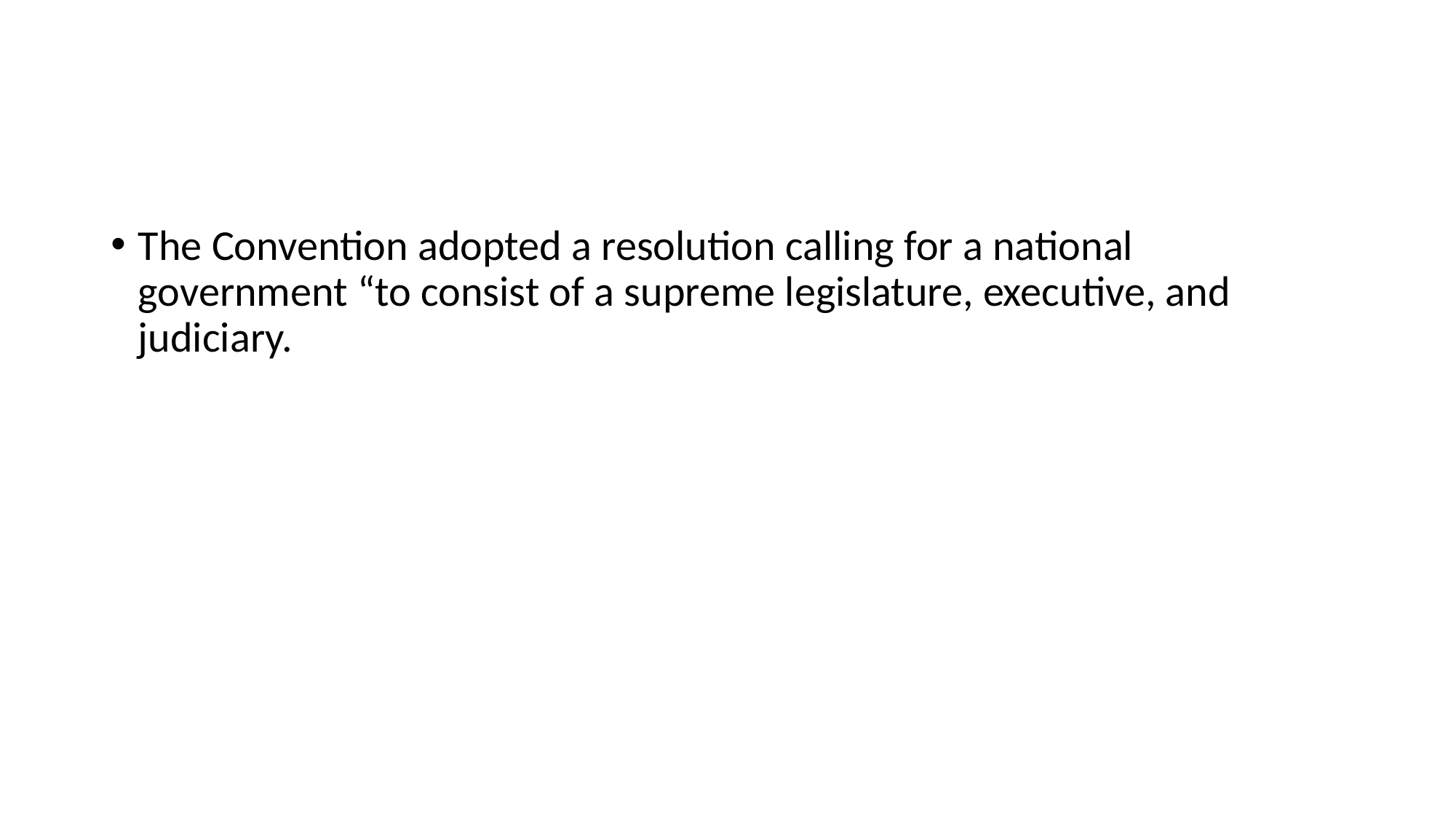

#
The Convention adopted a resolution calling for a national government “to consist of a supreme legislature, executive, and judiciary.